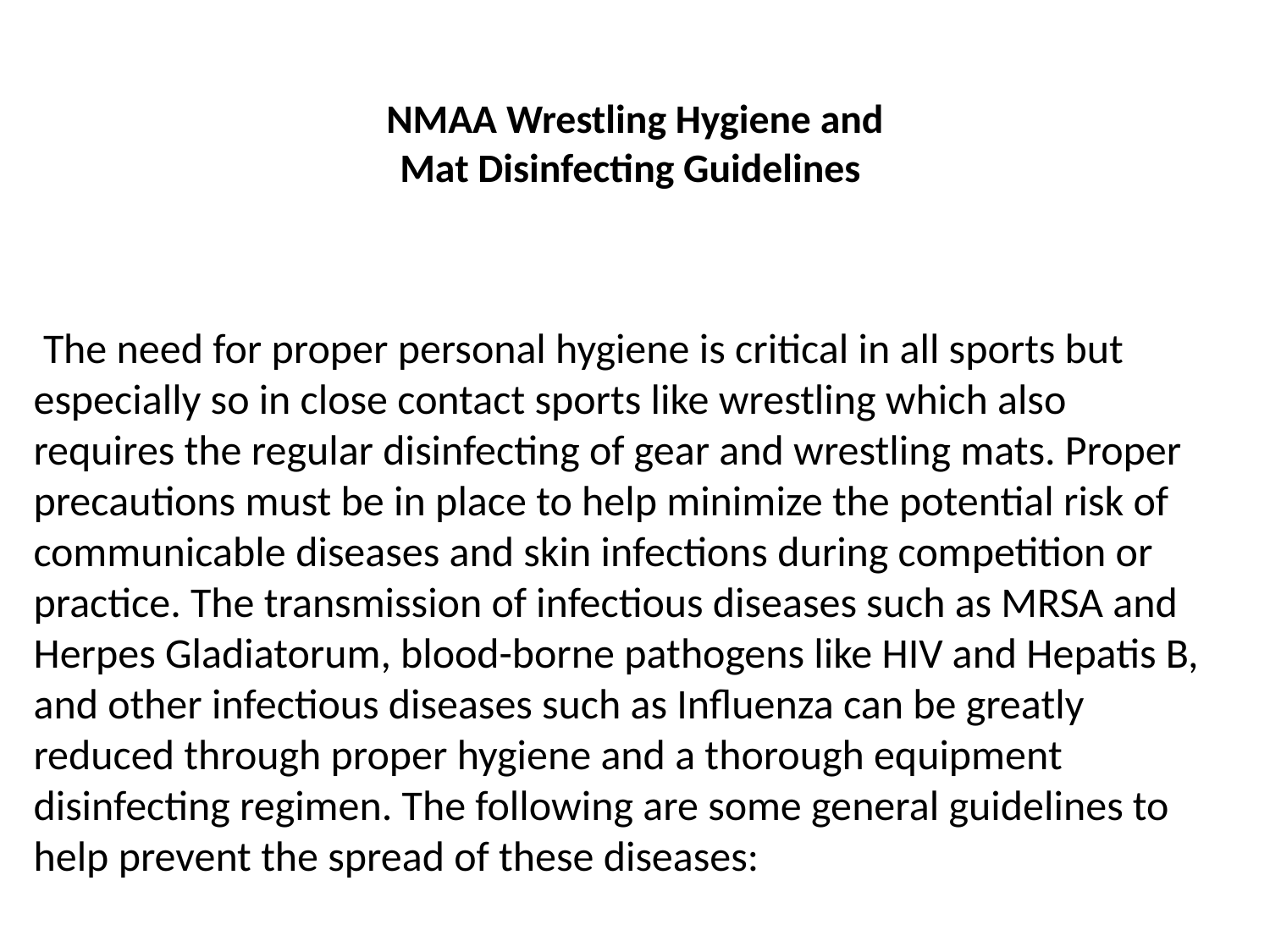

# NMAA Wrestling Hygiene and Mat Disinfecting Guidelines

 The need for proper personal hygiene is critical in all sports but especially so in close contact sports like wrestling which also requires the regular disinfecting of gear and wrestling mats. Proper precautions must be in place to help minimize the potential risk of communicable diseases and skin infections during competition or practice. The transmission of infectious diseases such as MRSA and Herpes Gladiatorum, blood-borne pathogens like HIV and Hepatis B, and other infectious diseases such as Influenza can be greatly reduced through proper hygiene and a thorough equipment disinfecting regimen. The following are some general guidelines to help prevent the spread of these diseases: